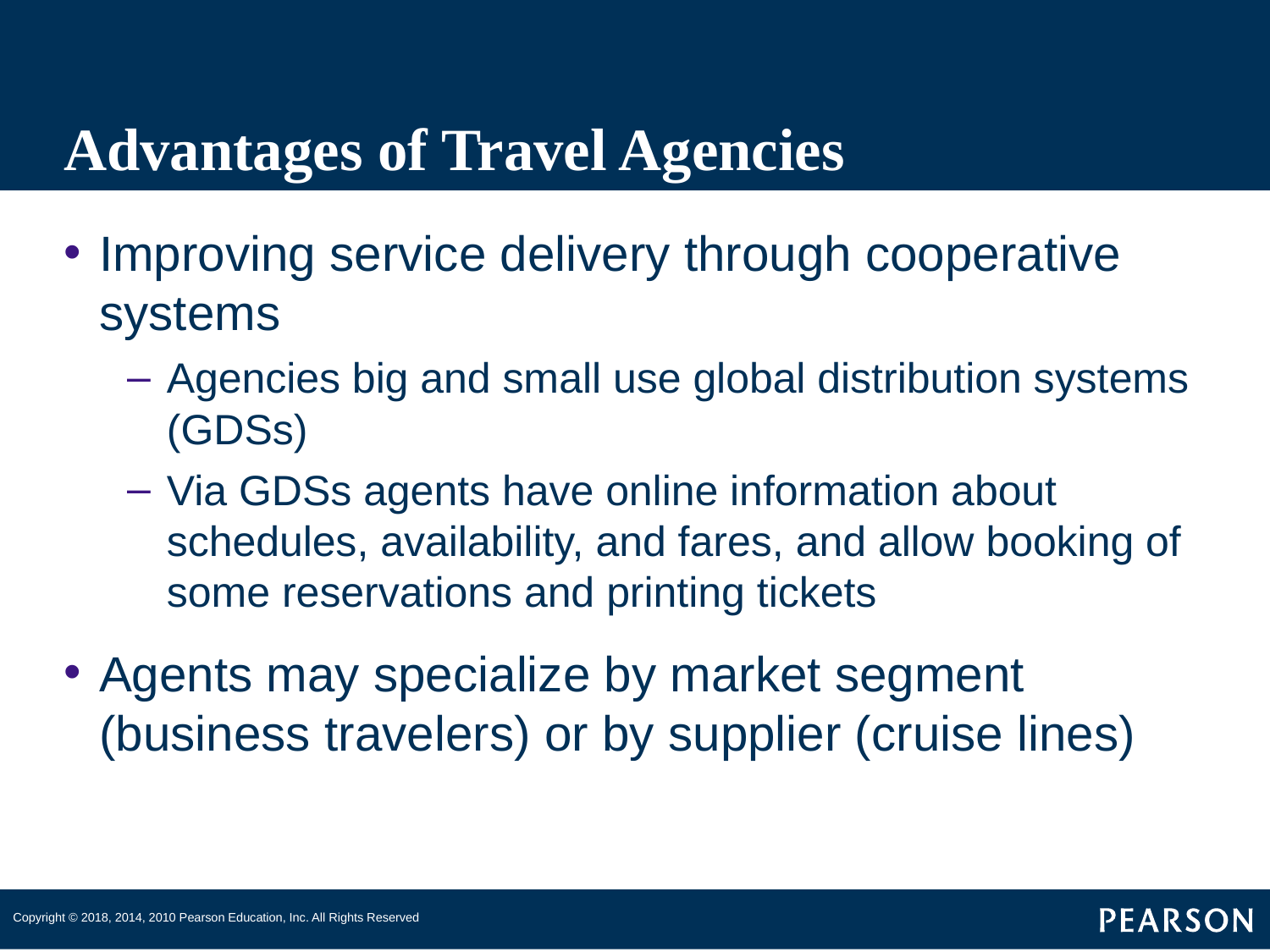

# Advantages of Travel Agencies

Improving service delivery through cooperative systems
Agencies big and small use global distribution systems (GDSs)
Via GDSs agents have online information about schedules, availability, and fares, and allow booking of some reservations and printing tickets
Agents may specialize by market segment (business travelers) or by supplier (cruise lines)